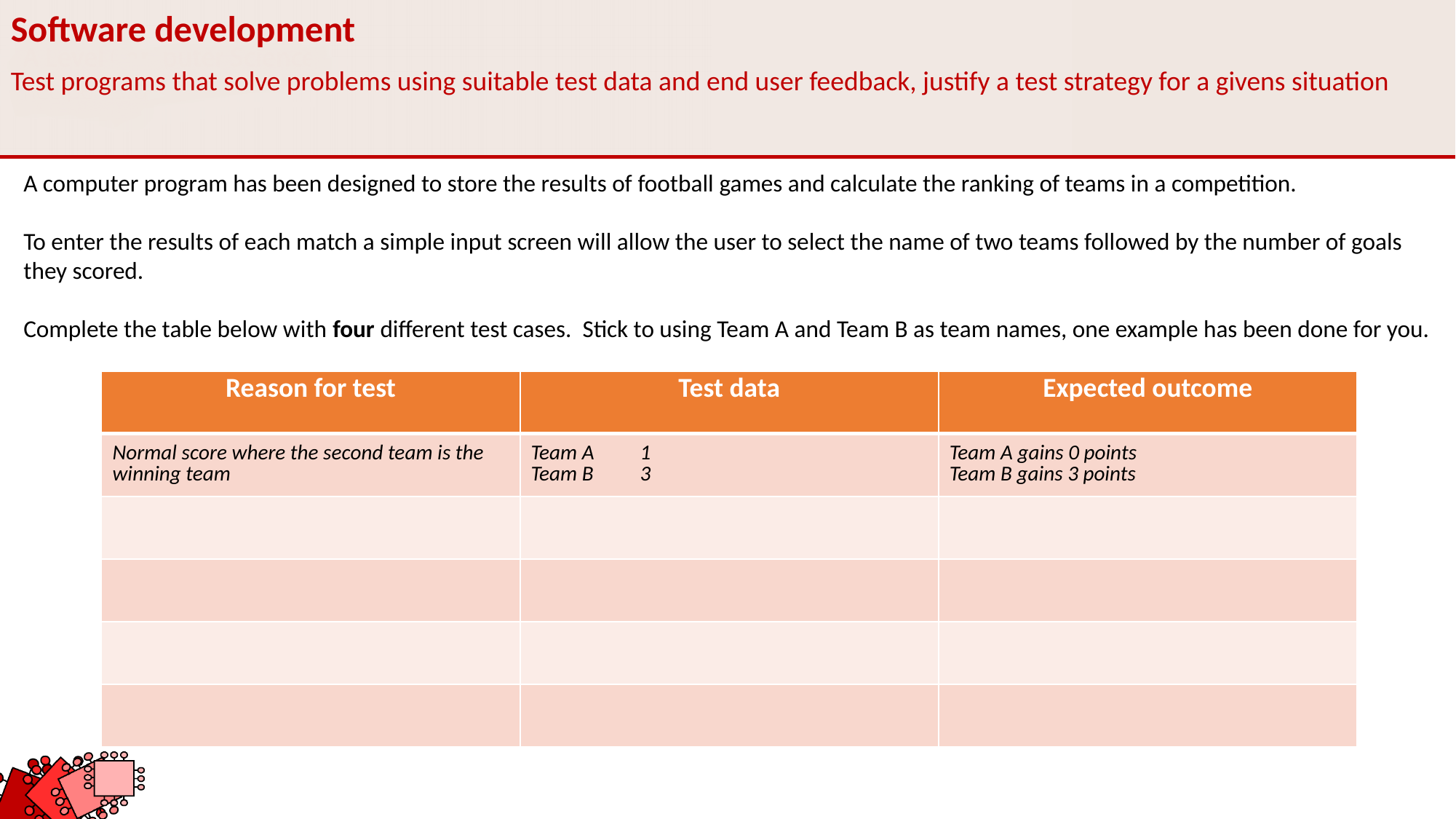

Software development
Test programs that solve problems using suitable test data and end user feedback, justify a test strategy for a givens situation
A computer program has been designed to store the results of football games and calculate the ranking of teams in a competition.

To enter the results of each match a simple input screen will allow the user to select the name of two teams followed by the number of goals they scored.

Complete the table below with four different test cases.  Stick to using Team A and Team B as team names, one example has been done for you.

| Reason for test | Test data | Expected outcome |
| --- | --- | --- |
| Normal score where the second team is the winning team | Team A 1 Team B 3 | Team A gains 0 points Team B gains 3 points |
|  |  |  |
|  |  |  |
|  |  |  |
|  |  |  |